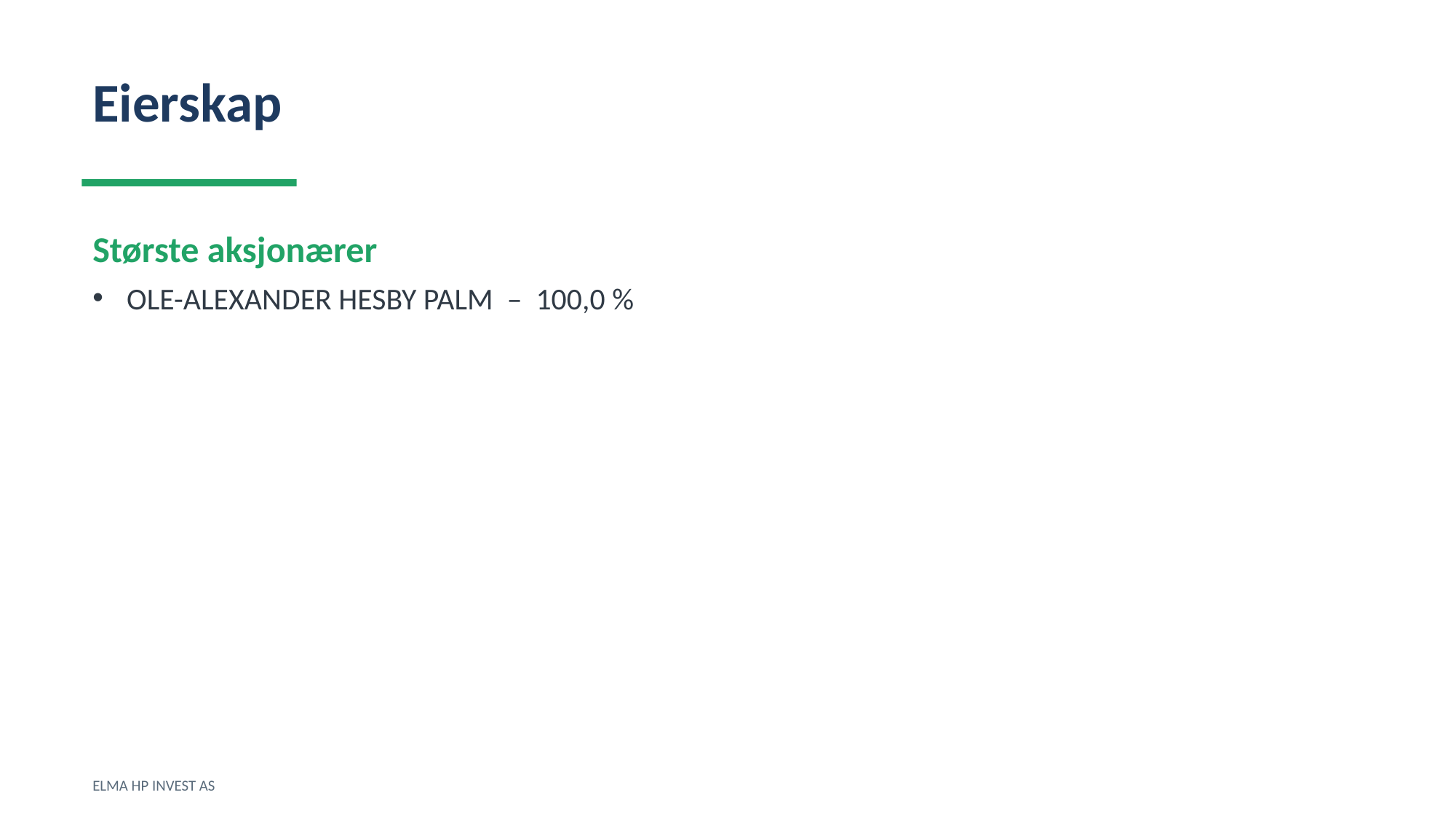

Eierskap

Største aksjonærer
OLE-ALEXANDER HESBY PALM  –  100,0 %
ELMA HP INVEST AS